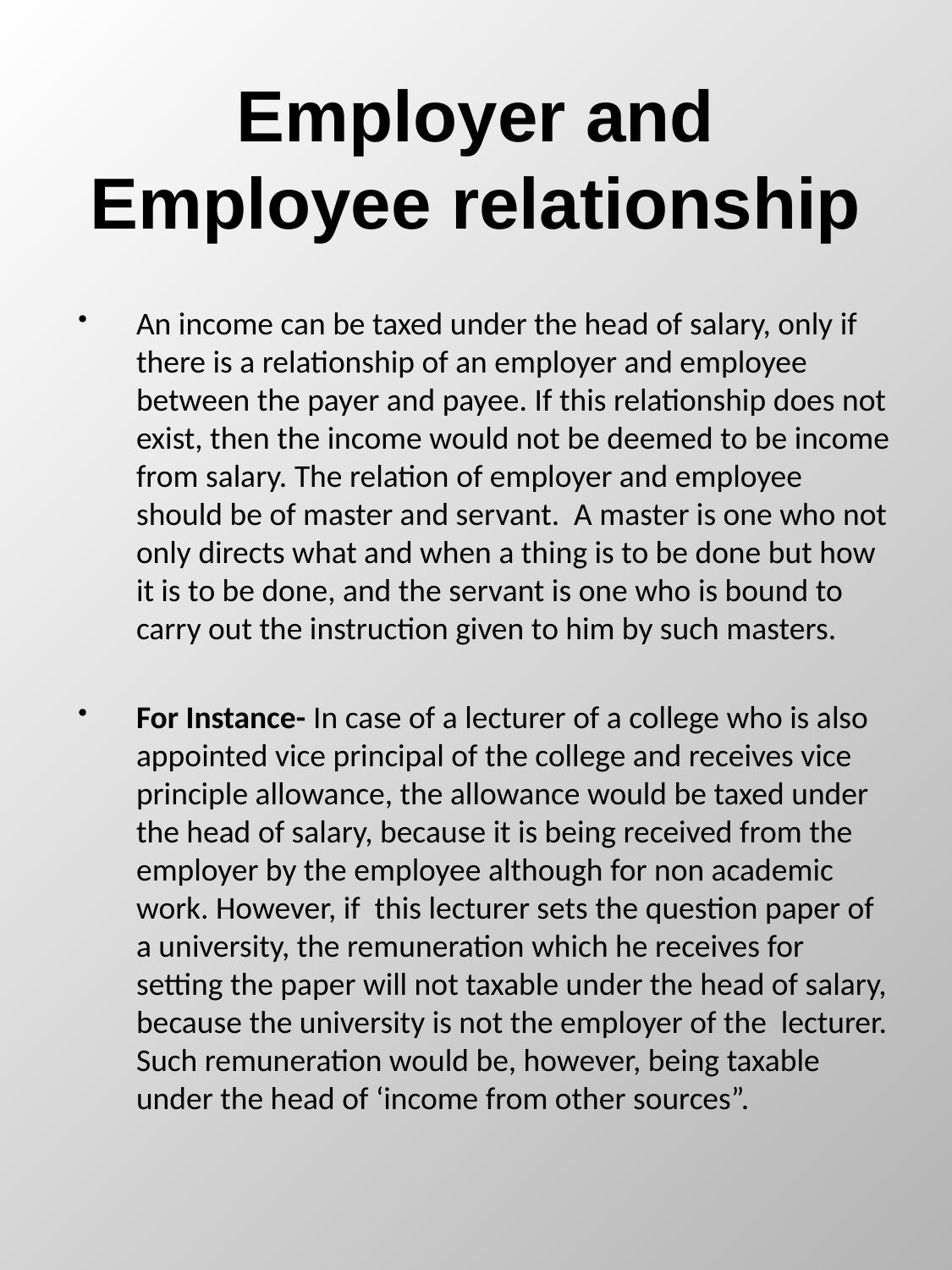

# Employer and Employee relationship
An income can be taxed under the head of salary, only if there is a relationship of an employer and employee between the payer and payee. If this relationship does not exist, then the income would not be deemed to be income from salary. The relation of employer and employee should be of master and servant.  A master is one who not only directs what and when a thing is to be done but how it is to be done, and the servant is one who is bound to carry out the instruction given to him by such masters.

For Instance- In case of a lecturer of a college who is also appointed vice principal of the college and receives vice principle allowance, the allowance would be taxed under the head of salary, because it is being received from the employer by the employee although for non academic work. However, if  this lecturer sets the question paper of a university, the remuneration which he receives for setting the paper will not taxable under the head of salary, because the university is not the employer of the  lecturer. Such remuneration would be, however, being taxable under the head of ‘income from other sources”.